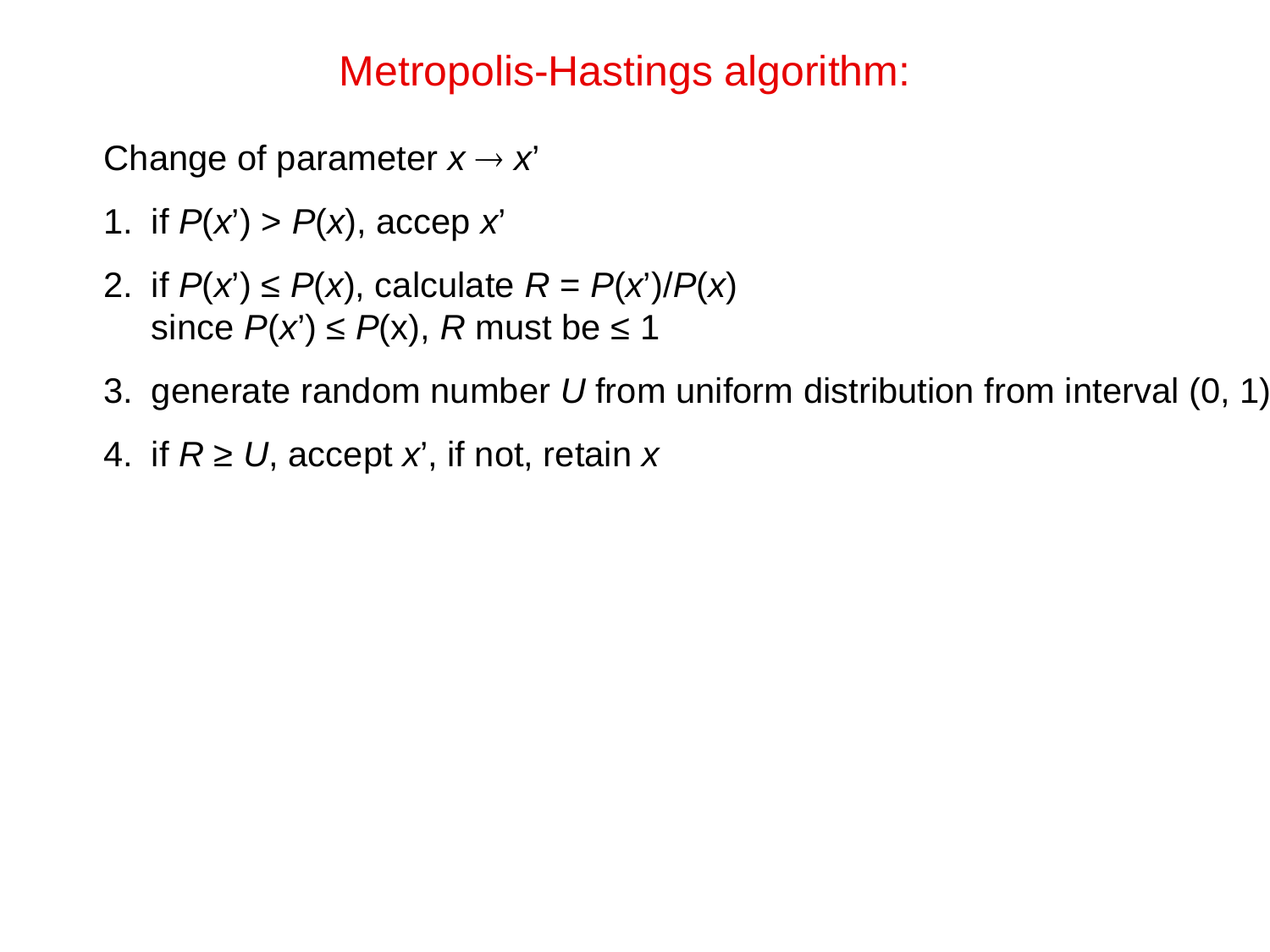

Metropolis-Hastings algorithm:
Change of parameter x → x’
if P(x’) > P(x), accep x’
if P(x’) ≤ P(x), calculate R = P(x’)/P(x)
since P(x’) ≤ P(x), R must be ≤ 1
generate random number U from uniform distribution from interval (0, 1)
if R ≥ U, accept x’, if not, retain x